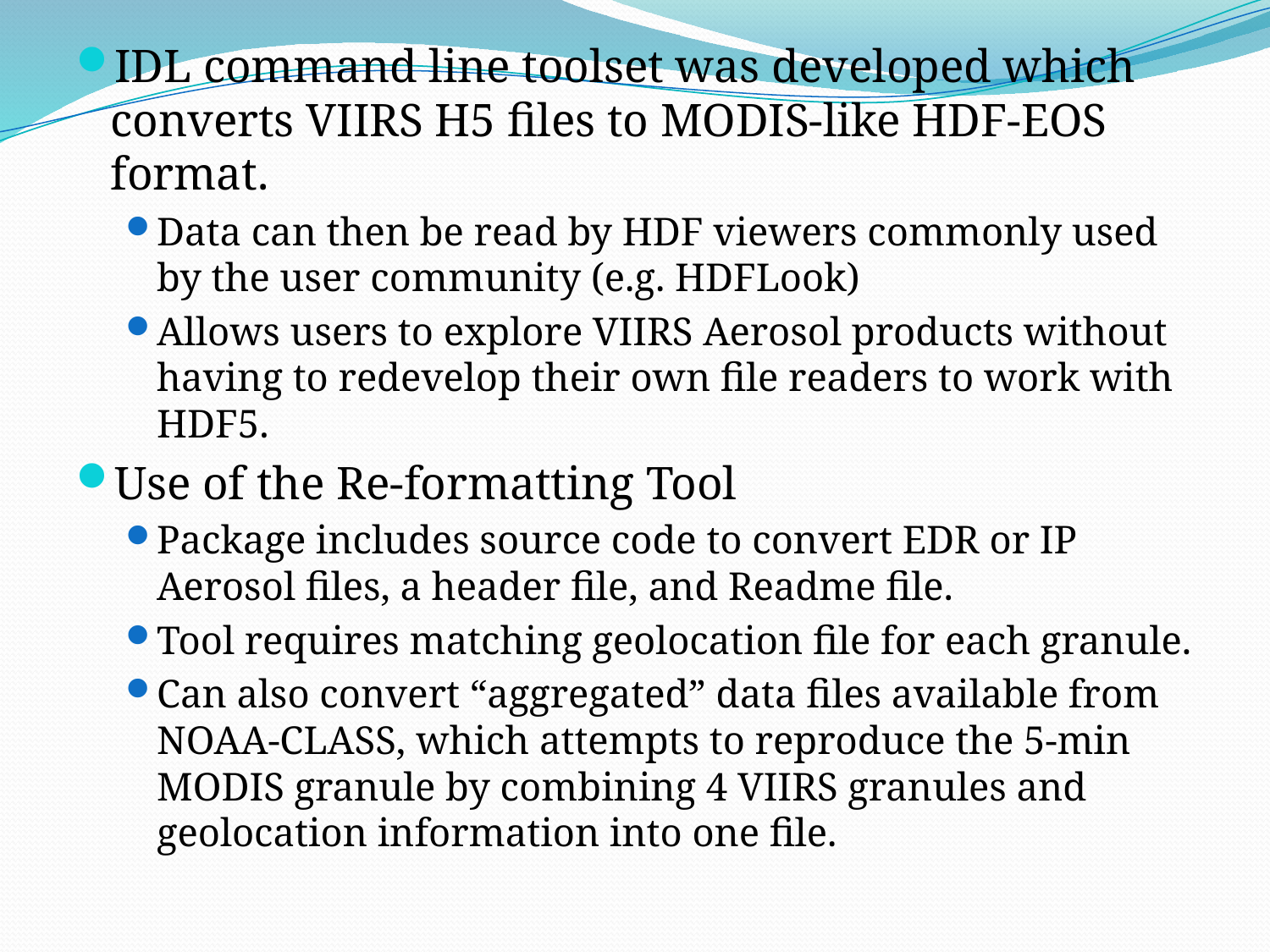

IDL command line toolset was developed which converts VIIRS H5 files to MODIS-like HDF-EOS format.
Data can then be read by HDF viewers commonly used by the user community (e.g. HDFLook)
Allows users to explore VIIRS Aerosol products without having to redevelop their own file readers to work with HDF5.
Use of the Re-formatting Tool
Package includes source code to convert EDR or IP Aerosol files, a header file, and Readme file.
Tool requires matching geolocation file for each granule.
Can also convert “aggregated” data files available from NOAA-CLASS, which attempts to reproduce the 5-min MODIS granule by combining 4 VIIRS granules and geolocation information into one file.